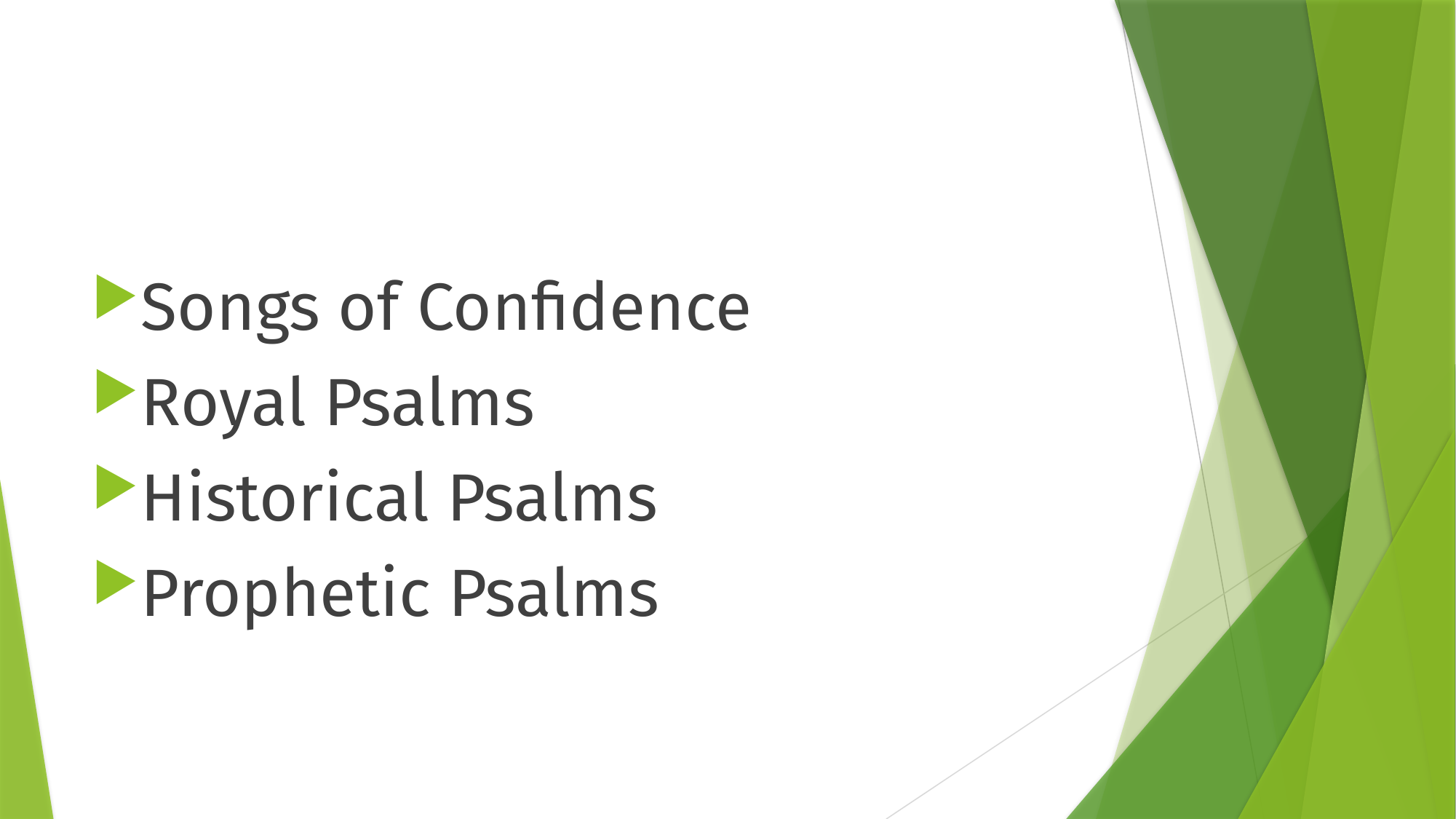

#
Songs of Confidence
Royal Psalms
Historical Psalms
Prophetic Psalms